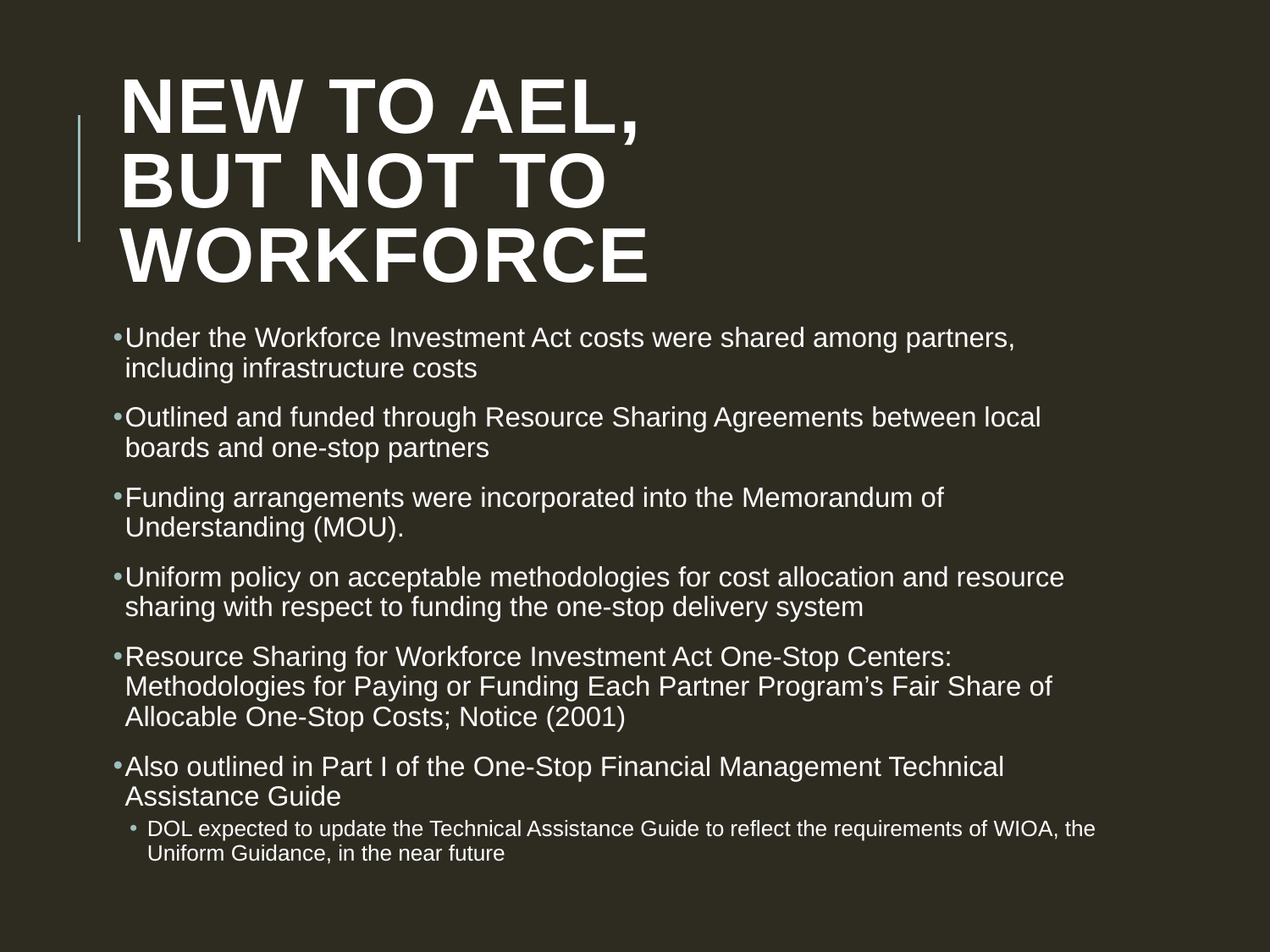

# New to AEL, but Not to workforce
Under the Workforce Investment Act costs were shared among partners, including infrastructure costs
Outlined and funded through Resource Sharing Agreements between local boards and one-stop partners
Funding arrangements were incorporated into the Memorandum of Understanding (MOU).
Uniform policy on acceptable methodologies for cost allocation and resource sharing with respect to funding the one-stop delivery system
Resource Sharing for Workforce Investment Act One-Stop Centers: Methodologies for Paying or Funding Each Partner Program’s Fair Share of Allocable One-Stop Costs; Notice (2001)
Also outlined in Part I of the One-Stop Financial Management Technical Assistance Guide
DOL expected to update the Technical Assistance Guide to reflect the requirements of WIOA, the Uniform Guidance, in the near future